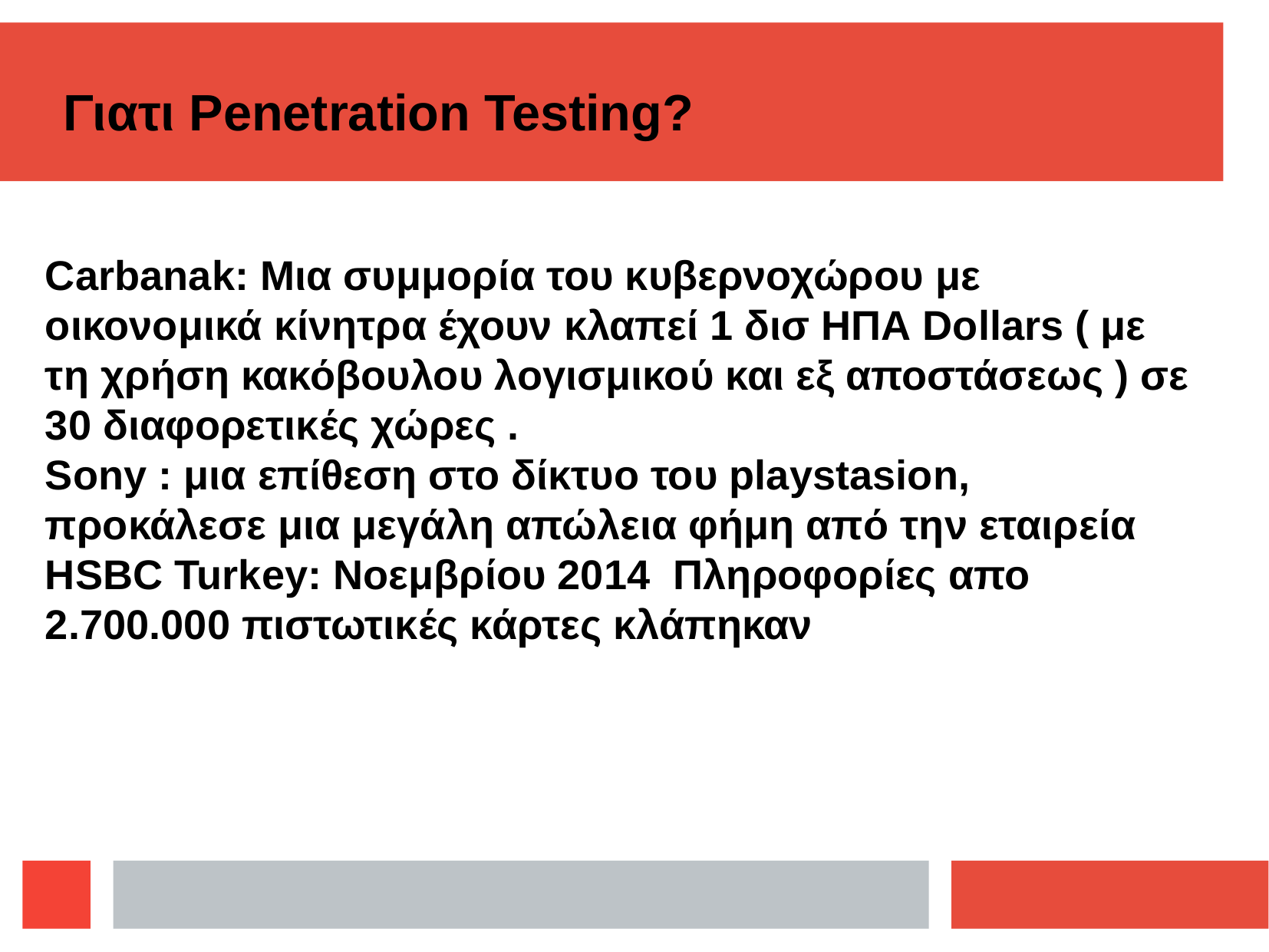

Γιατι Penetration Testing?

Carbanak: Μια συμμορία του κυβερνοχώρου με οικονομικά κίνητρα έχουν κλαπεί 1 δισ ΗΠΑ Dollars ( με τη χρήση κακόβουλου λογισμικού και εξ αποστάσεως ) σε 30 διαφορετικές χώρες .
Sony : μια επίθεση στο δίκτυο του playstasion, προκάλεσε μια μεγάλη απώλεια φήμη από την εταιρεία
HSBC Turkey: Νοεμβρίου 2014  Πληροφορίες απο 2.700.000 πιστωτικές κάρτες κλάπηκαν